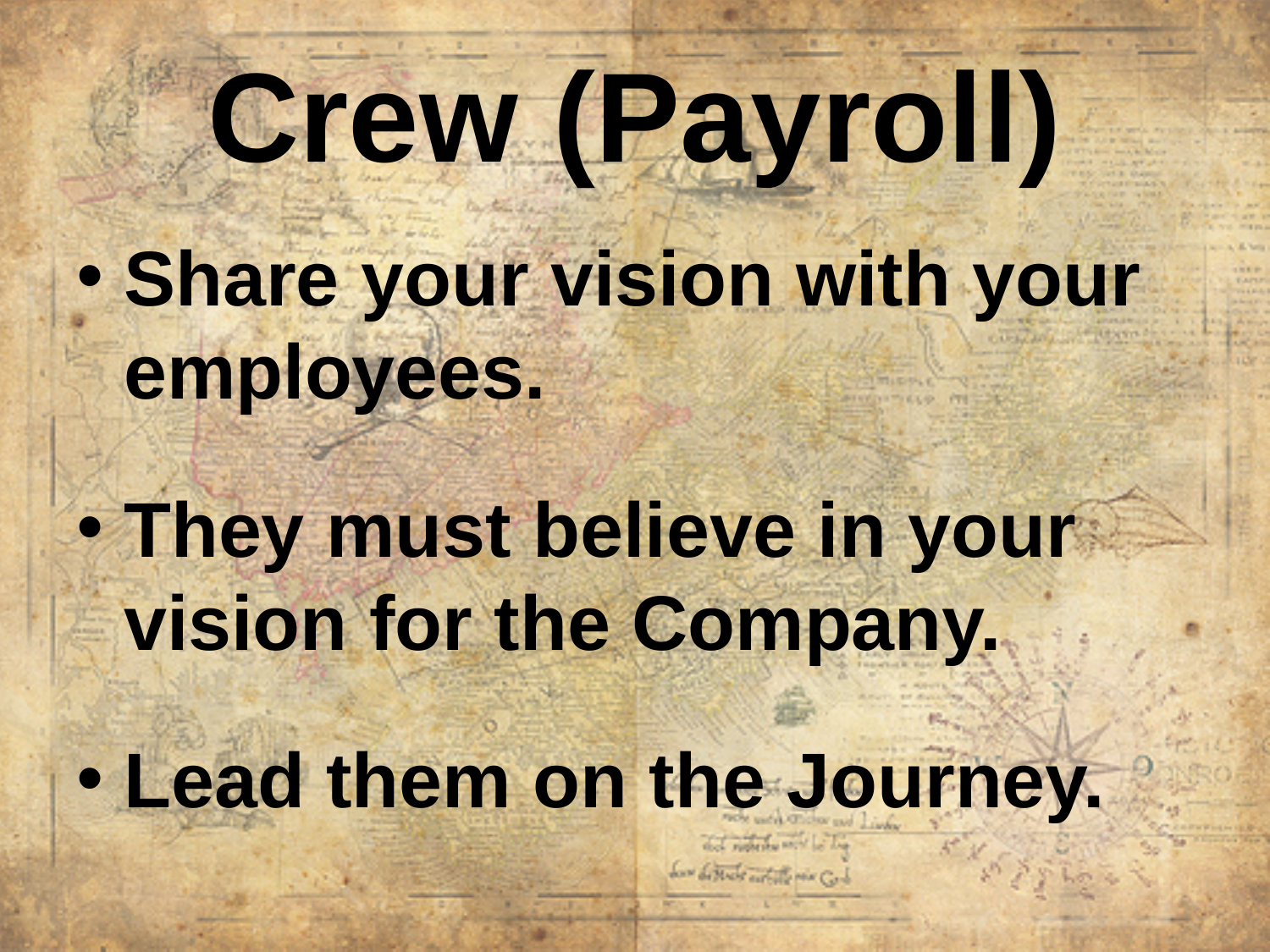

# Crew (Payroll)
Share your vision with your employees.

They must believe in your vision for the Company.

Lead them on the Journey.